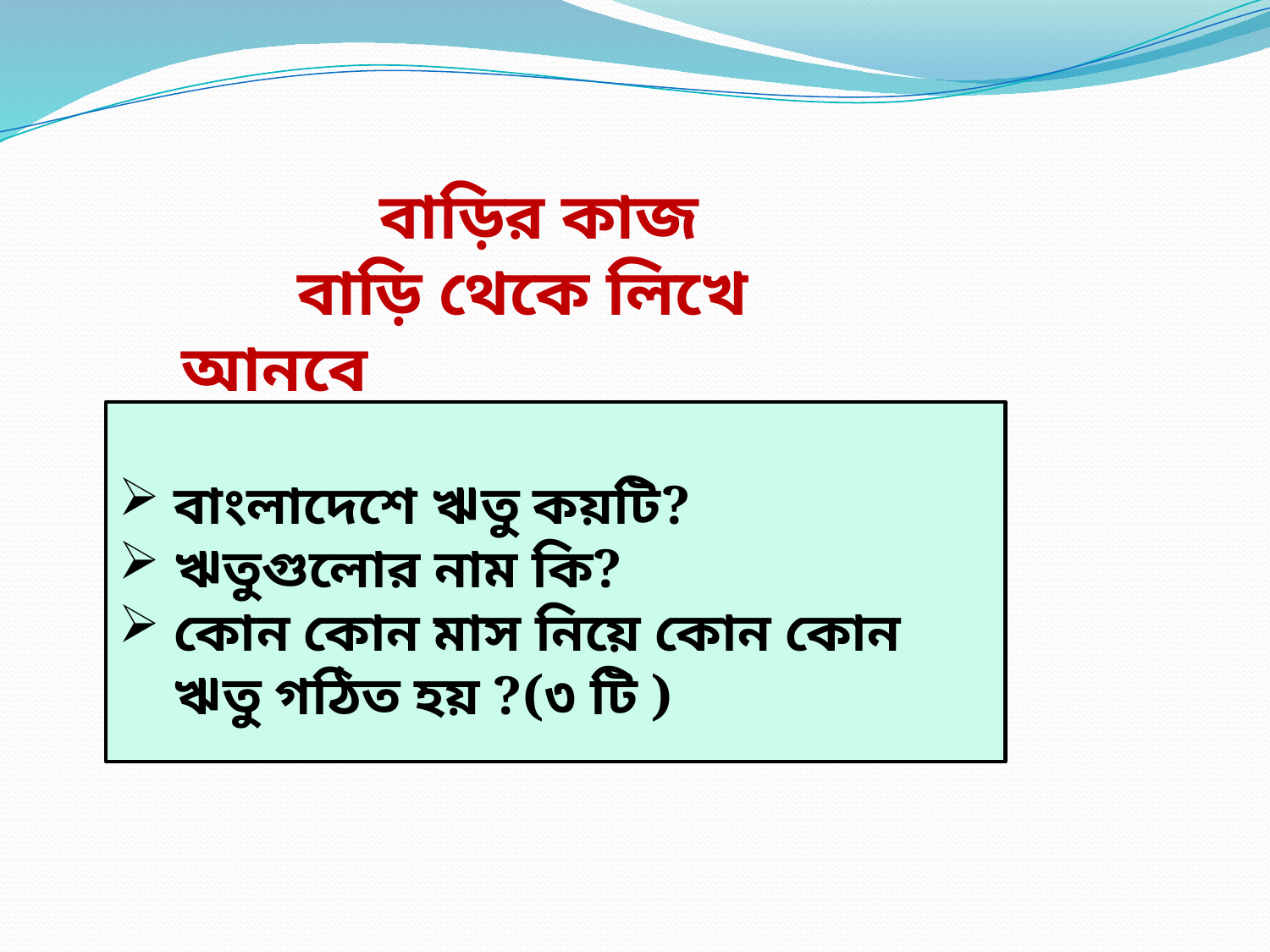

বাড়ির কাজ                    বাড়ি থেকে লিখে আনবে

 বাংলাদেশে ঋতু কয়টি?
 ঋতুগুলোর নাম কি?
 কোন কোন মাস নিয়ে কোন কোন           ঋতু গঠিত হয় ?(৩ টি )